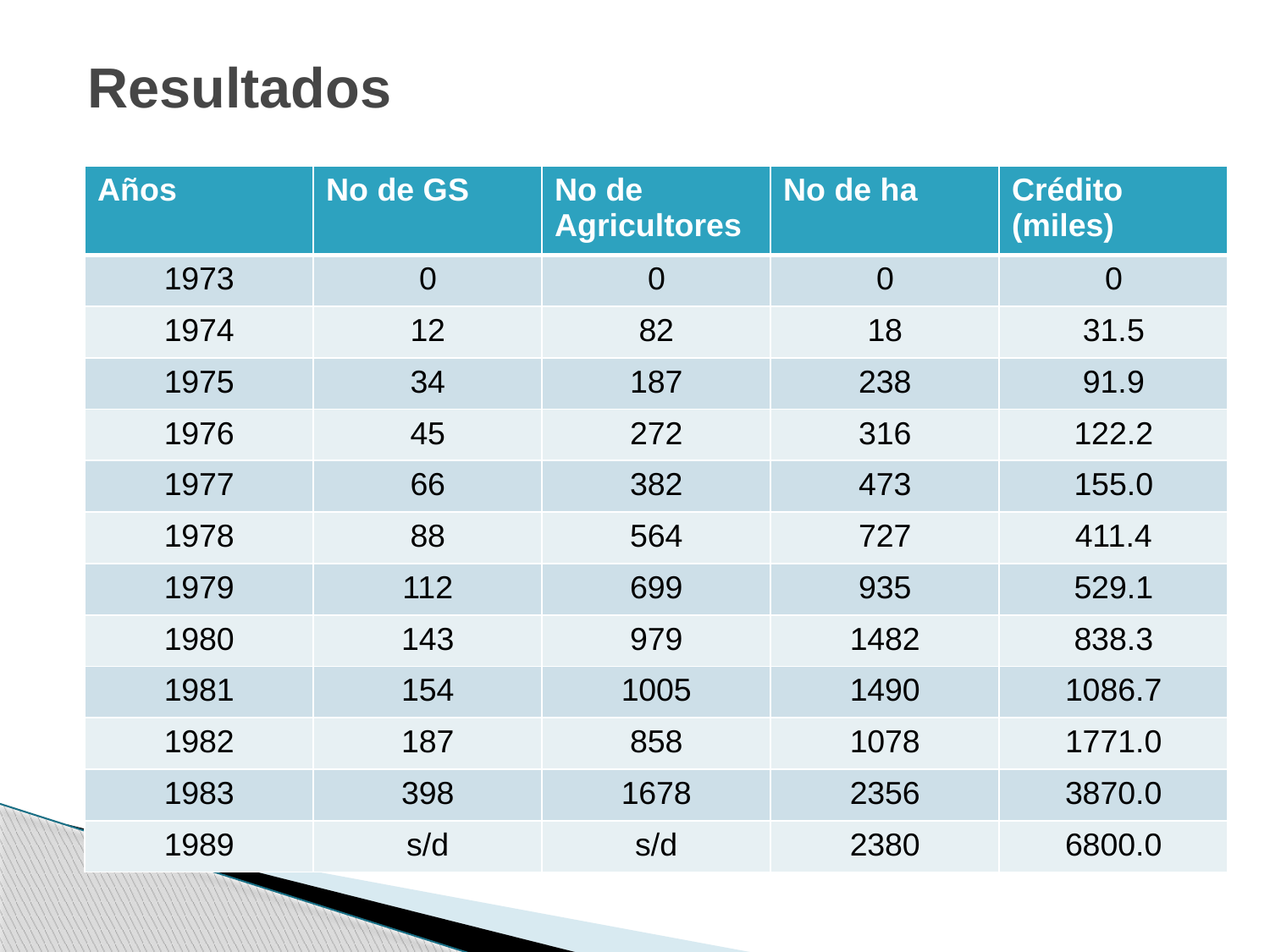

# Resultados
| Años | No de GS | No de Agricultores | No de ha | Crédito (miles) |
| --- | --- | --- | --- | --- |
| 1973 | 0 | 0 | 0 | 0 |
| 1974 | 12 | 82 | 18 | 31.5 |
| 1975 | 34 | 187 | 238 | 91.9 |
| 1976 | 45 | 272 | 316 | 122.2 |
| 1977 | 66 | 382 | 473 | 155.0 |
| 1978 | 88 | 564 | 727 | 411.4 |
| 1979 | 112 | 699 | 935 | 529.1 |
| 1980 | 143 | 979 | 1482 | 838.3 |
| 1981 | 154 | 1005 | 1490 | 1086.7 |
| 1982 | 187 | 858 | 1078 | 1771.0 |
| 1983 | 398 | 1678 | 2356 | 3870.0 |
| 1989 | s/d | s/d | 2380 | 6800.0 |